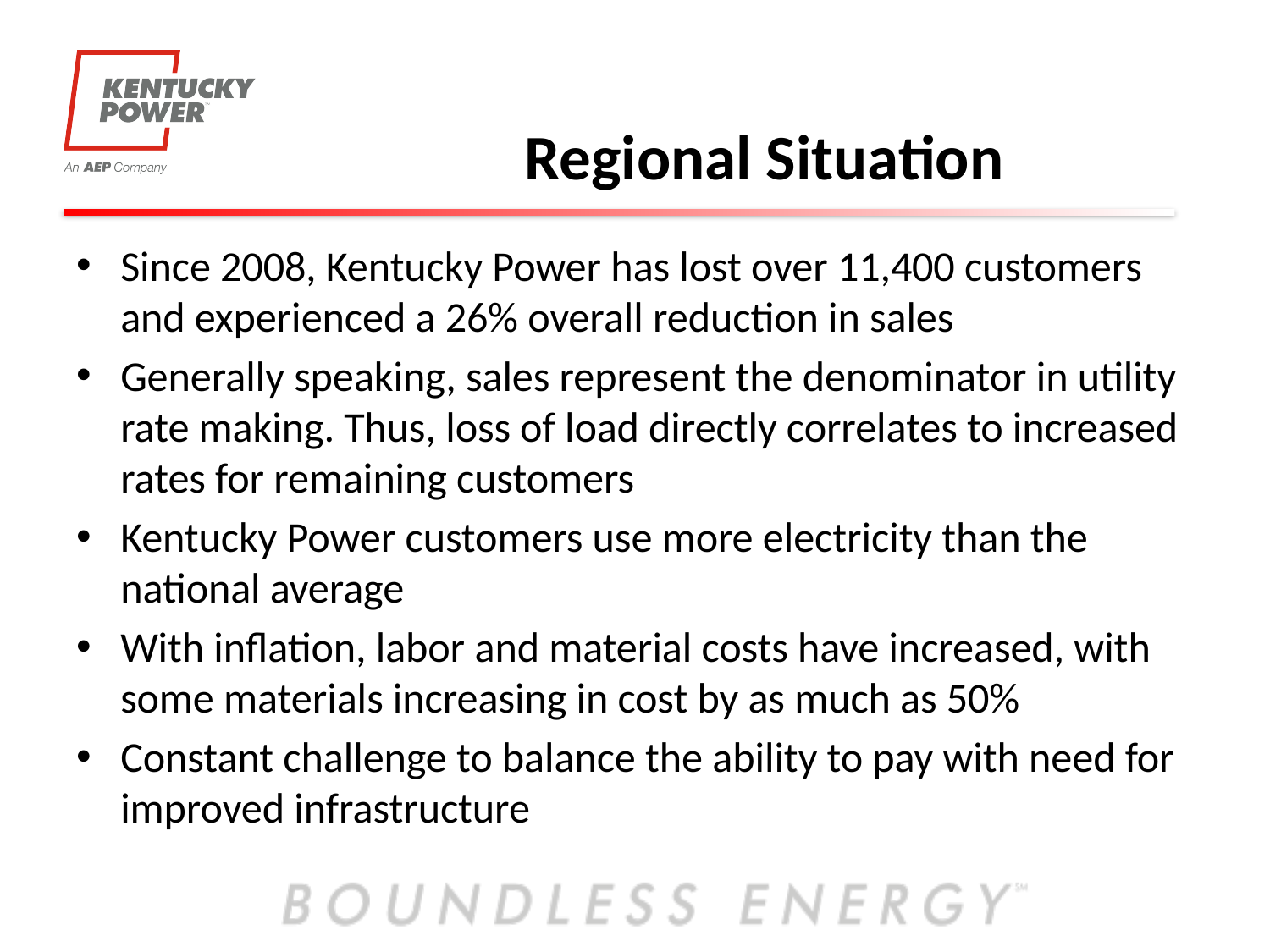

# Regional Situation
Since 2008, Kentucky Power has lost over 11,400 customers and experienced a 26% overall reduction in sales
Generally speaking, sales represent the denominator in utility rate making. Thus, loss of load directly correlates to increased rates for remaining customers
Kentucky Power customers use more electricity than the national average
With inflation, labor and material costs have increased, with some materials increasing in cost by as much as 50%
Constant challenge to balance the ability to pay with need for improved infrastructure